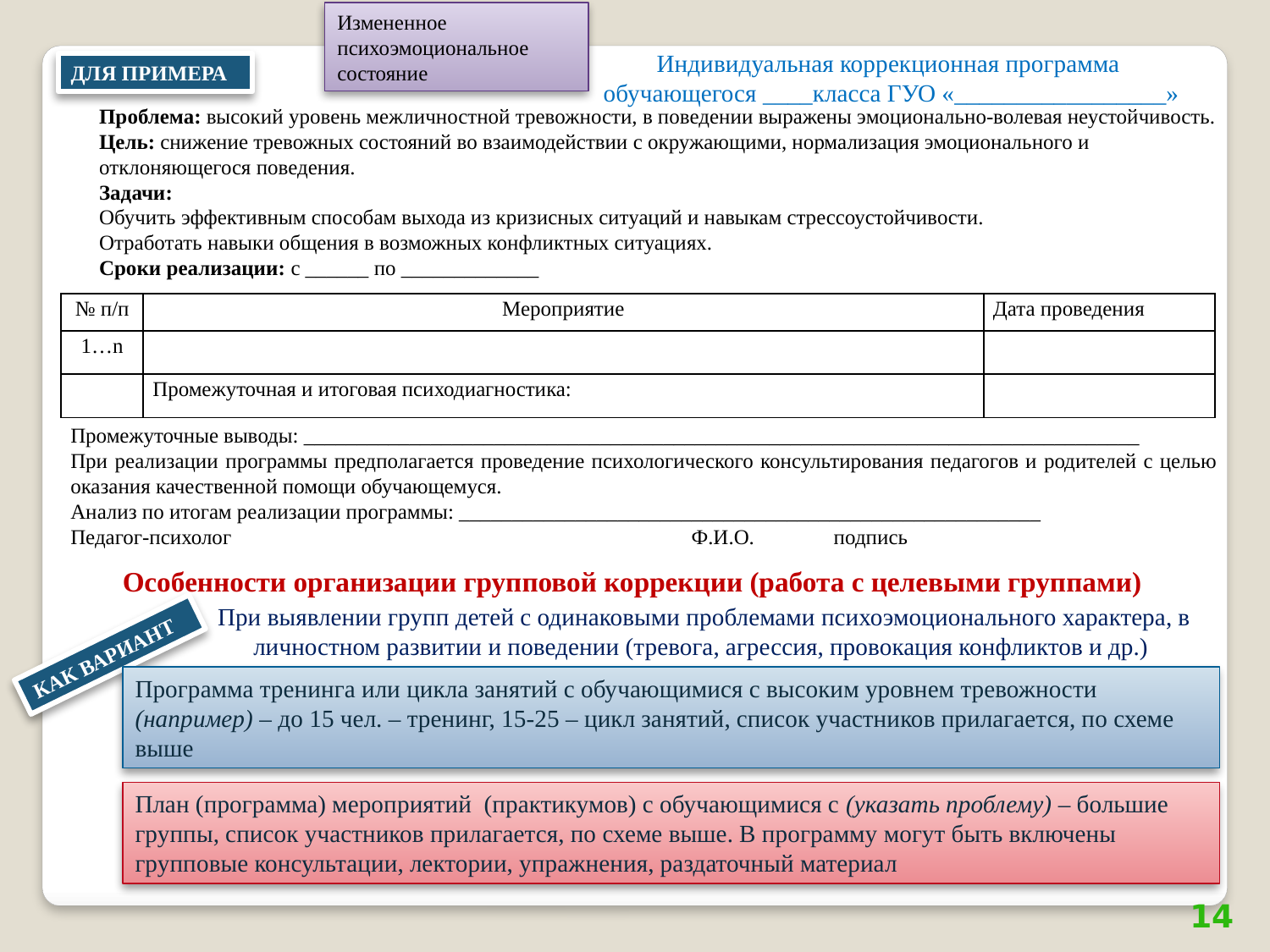

Измененное психоэмоциональное состояние
Индивидуальная коррекционная программа
обучающегося ____класса ГУО «_________________»
ДЛЯ ПРИМЕРА
Проблема: высокий уровень межличностной тревожности, в поведении выражены эмоционально-волевая неустойчивость.
Цель: снижение тревожных состояний во взаимодействии с окружающими, нормализация эмоционального и отклоняющегося поведения.
Задачи:
Обучить эффективным способам выхода из кризисных ситуаций и навыкам стрессоустойчивости.
Отработать навыки общения в возможных конфликтных ситуациях.
Сроки реализации: с ______ по _____________
| № п/п | Мероприятие | Дата проведения |
| --- | --- | --- |
| 1…n |  |  |
|  | Промежуточная и итоговая психодиагностика: |  |
Промежуточные выводы: _______________________________________________________________________________
При реализации программы предполагается проведение психологического консультирования педагогов и родителей с целью оказания качественной помощи обучающемуся.
Анализ по итогам реализации программы: _______________________________________________________
Педагог-психолог                                                                                       Ф.И.О.               подпись
Особенности организации групповой коррекции (работа с целевыми группами)
При выявлении групп детей с одинаковыми проблемами психоэмоционального характера, в личностном развитии и поведении (тревога, агрессия, провокация конфликтов и др.)
КАК ВАРИАНТ
Программа тренинга или цикла занятий с обучающимися с высоким уровнем тревожности (например) – до 15 чел. – тренинг, 15-25 – цикл занятий, список участников прилагается, по схеме выше
План (программа) мероприятий  (практикумов) с обучающимися с (указать проблему) – большие группы, список участников прилагается, по схеме выше. В программу могут быть включены  групповые консультации, лектории, упражнения, раздаточный материал
14